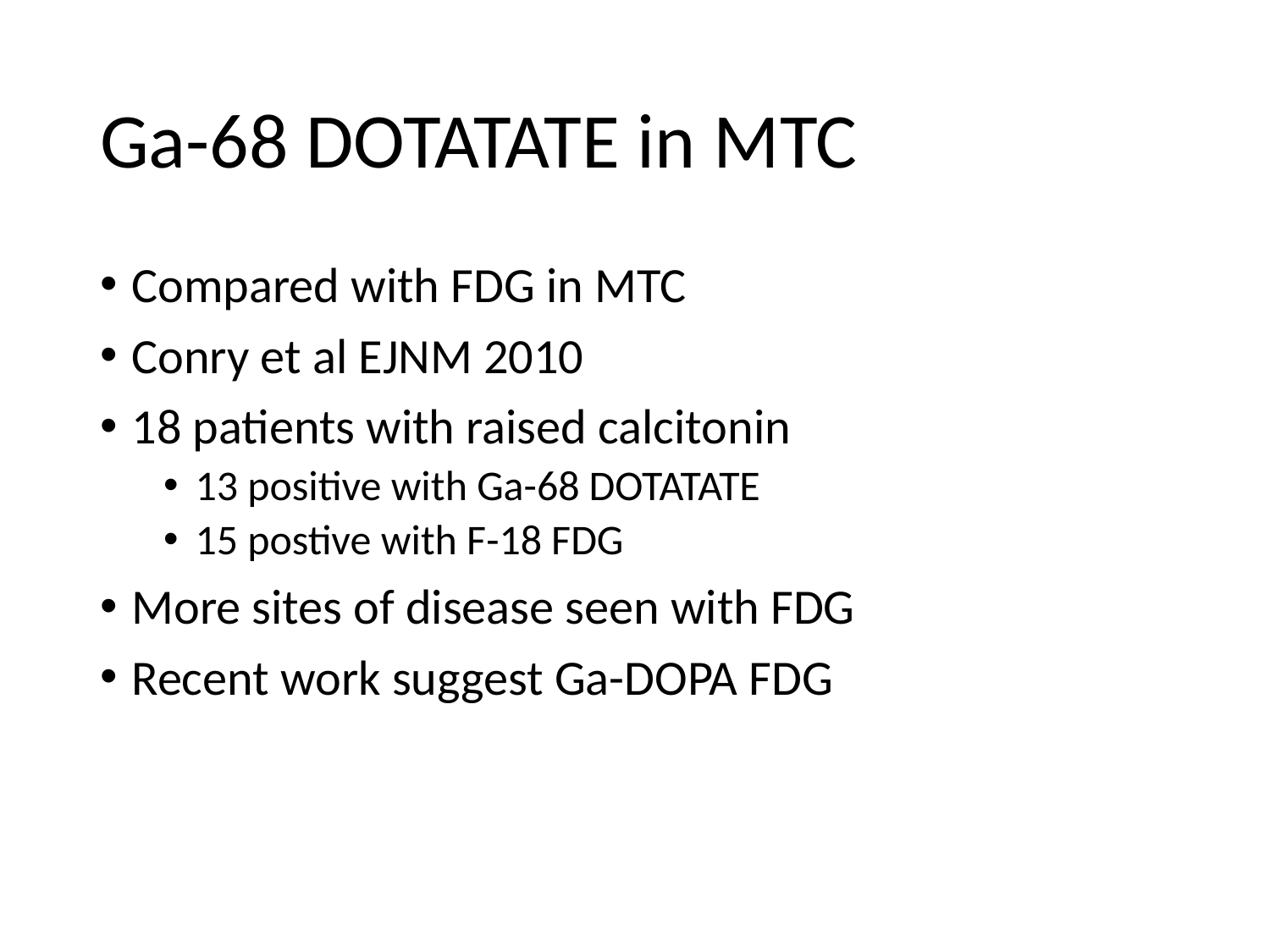

# Ga-68 DOTATATE in MTC
Compared with FDG in MTC
Conry et al EJNM 2010
18 patients with raised calcitonin
13 positive with Ga-68 DOTATATE
15 postive with F-18 FDG
More sites of disease seen with FDG
Recent work suggest Ga-DOPA FDG